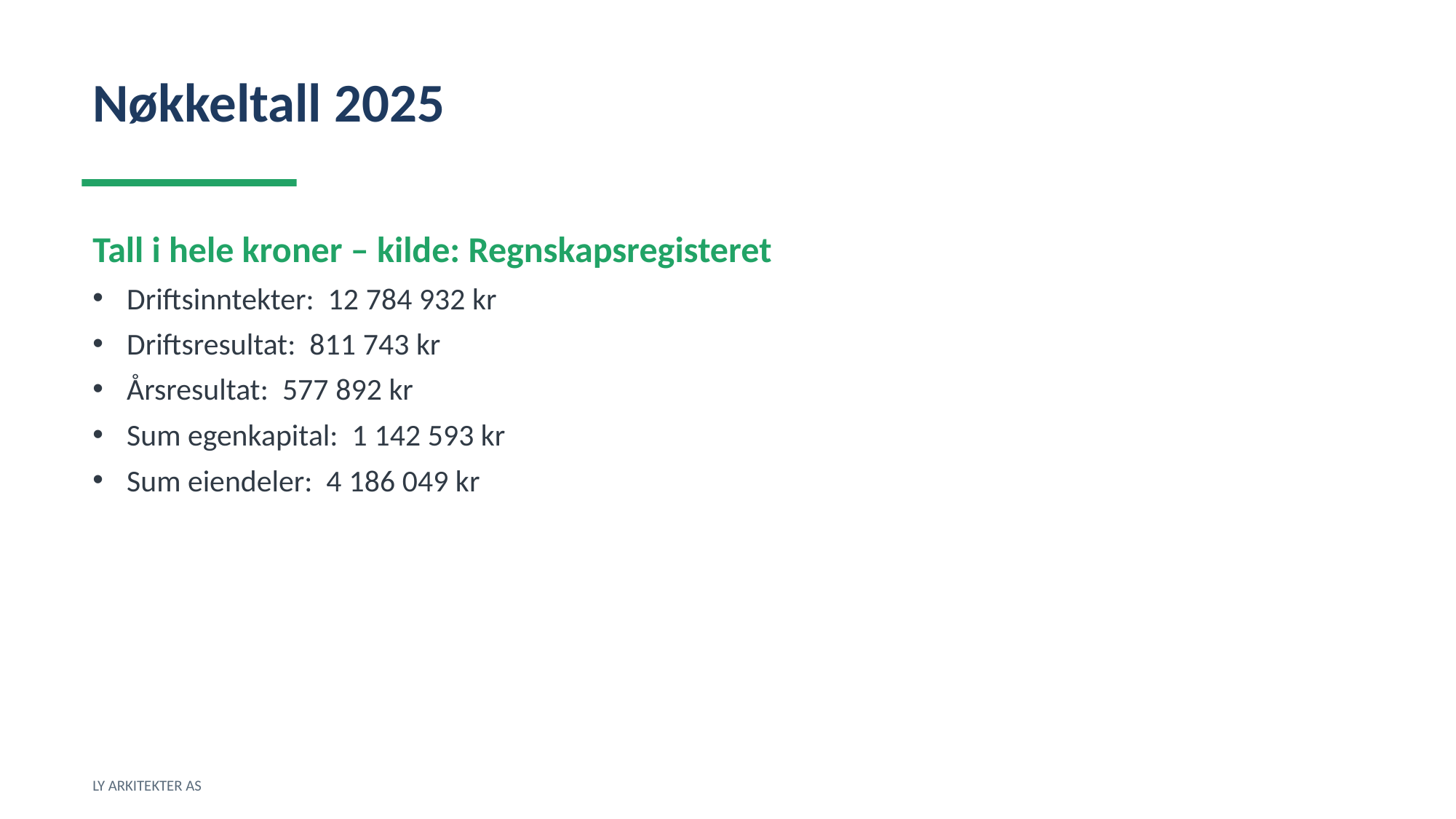

Nøkkeltall 2025

Tall i hele kroner – kilde: Regnskapsregisteret
Driftsinntekter:  12 784 932 kr
Driftsresultat:  811 743 kr
Årsresultat:  577 892 kr
Sum egenkapital:  1 142 593 kr
Sum eiendeler:  4 186 049 kr
LY ARKITEKTER AS